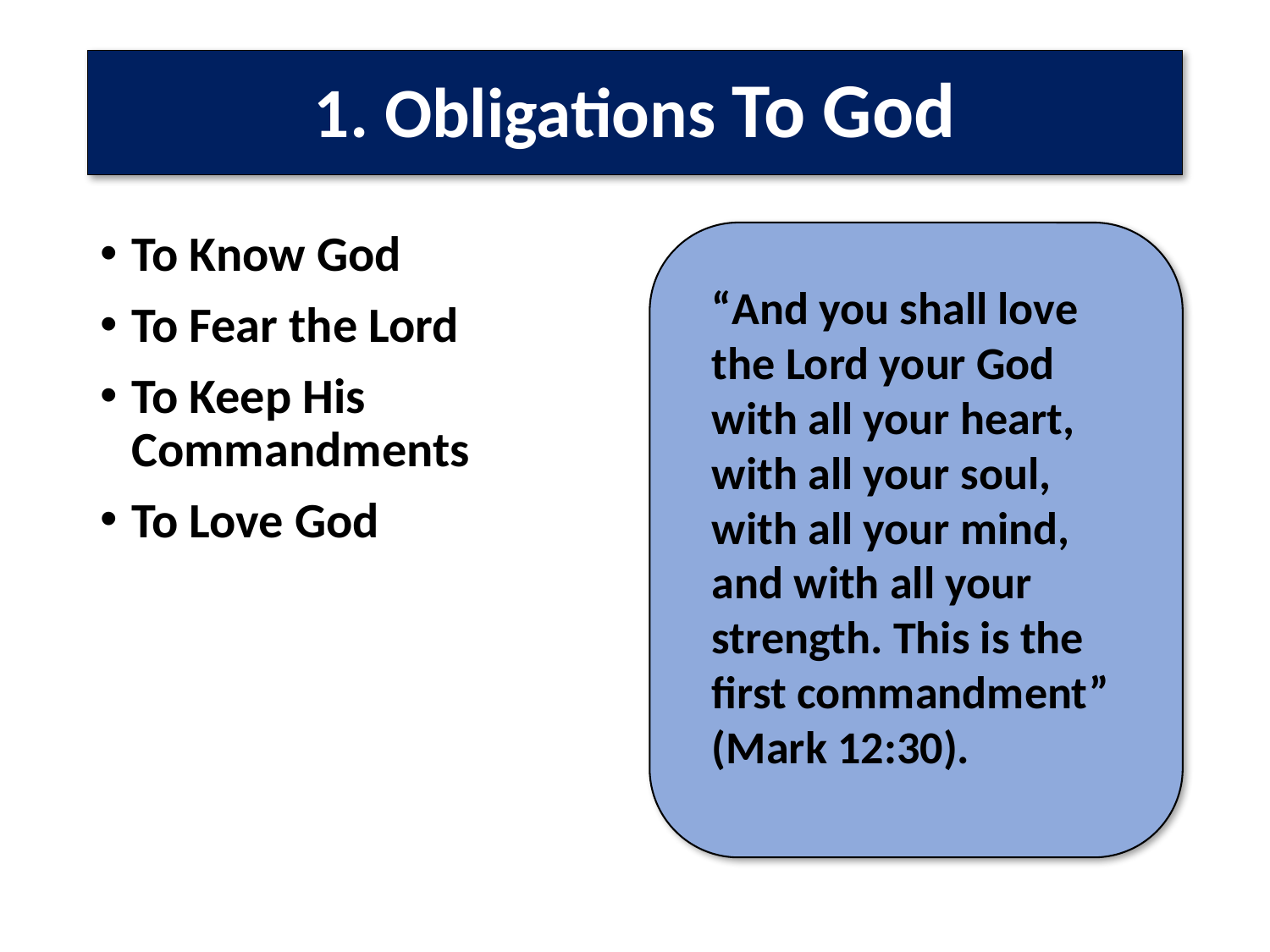

# 1. Obligations To God
To Know God
To Fear the Lord
To Keep His Commandments
To Love God

“And you shall love the Lord your God with all your heart, with all your soul, with all your mind, and with all your strength. This is the first commandment” (Mark 12:30).